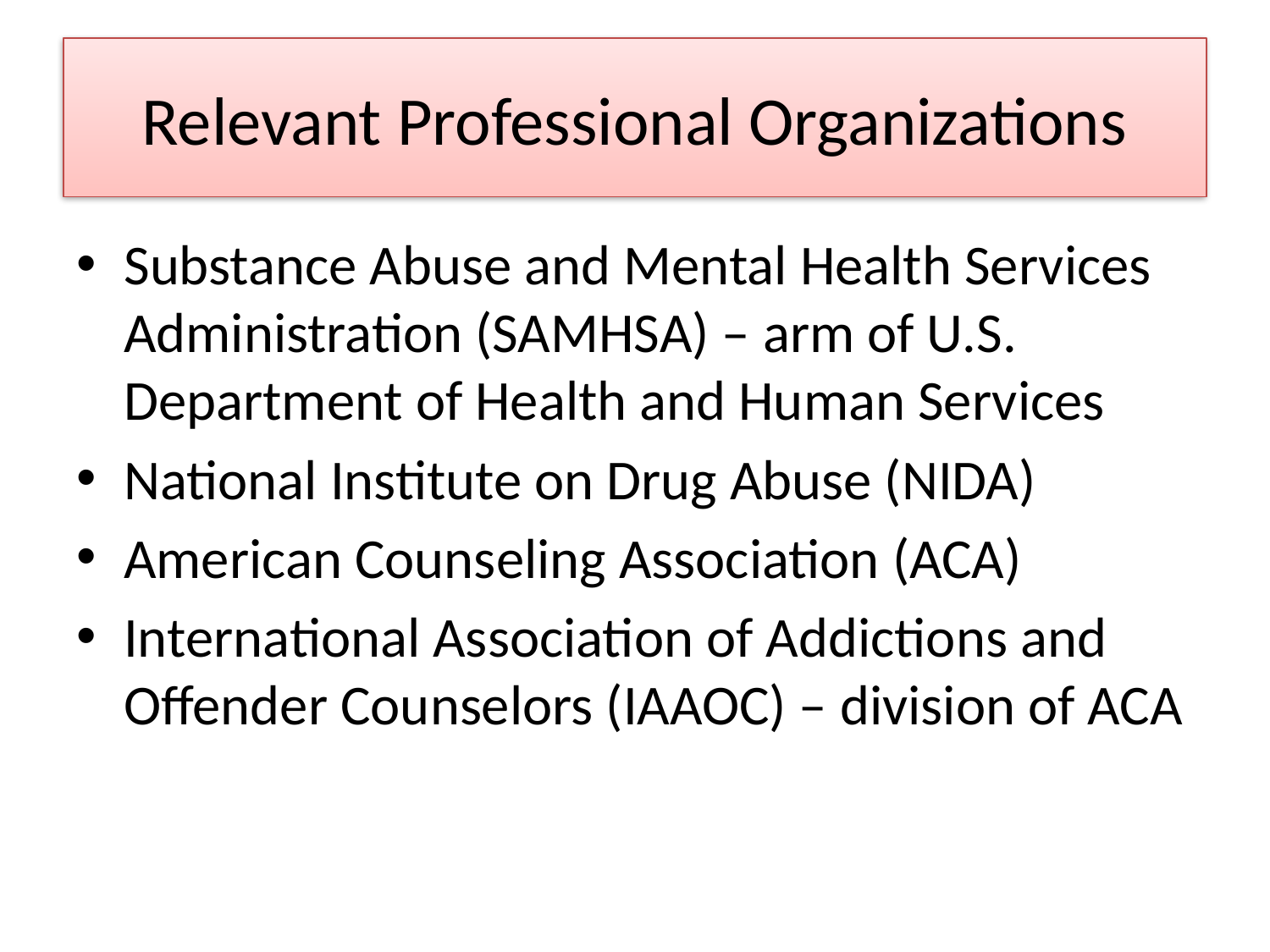

# Relevant Professional Organizations
Substance Abuse and Mental Health Services Administration (SAMHSA) – arm of U.S. Department of Health and Human Services
National Institute on Drug Abuse (NIDA)
American Counseling Association (ACA)
International Association of Addictions and Offender Counselors (IAAOC) – division of ACA